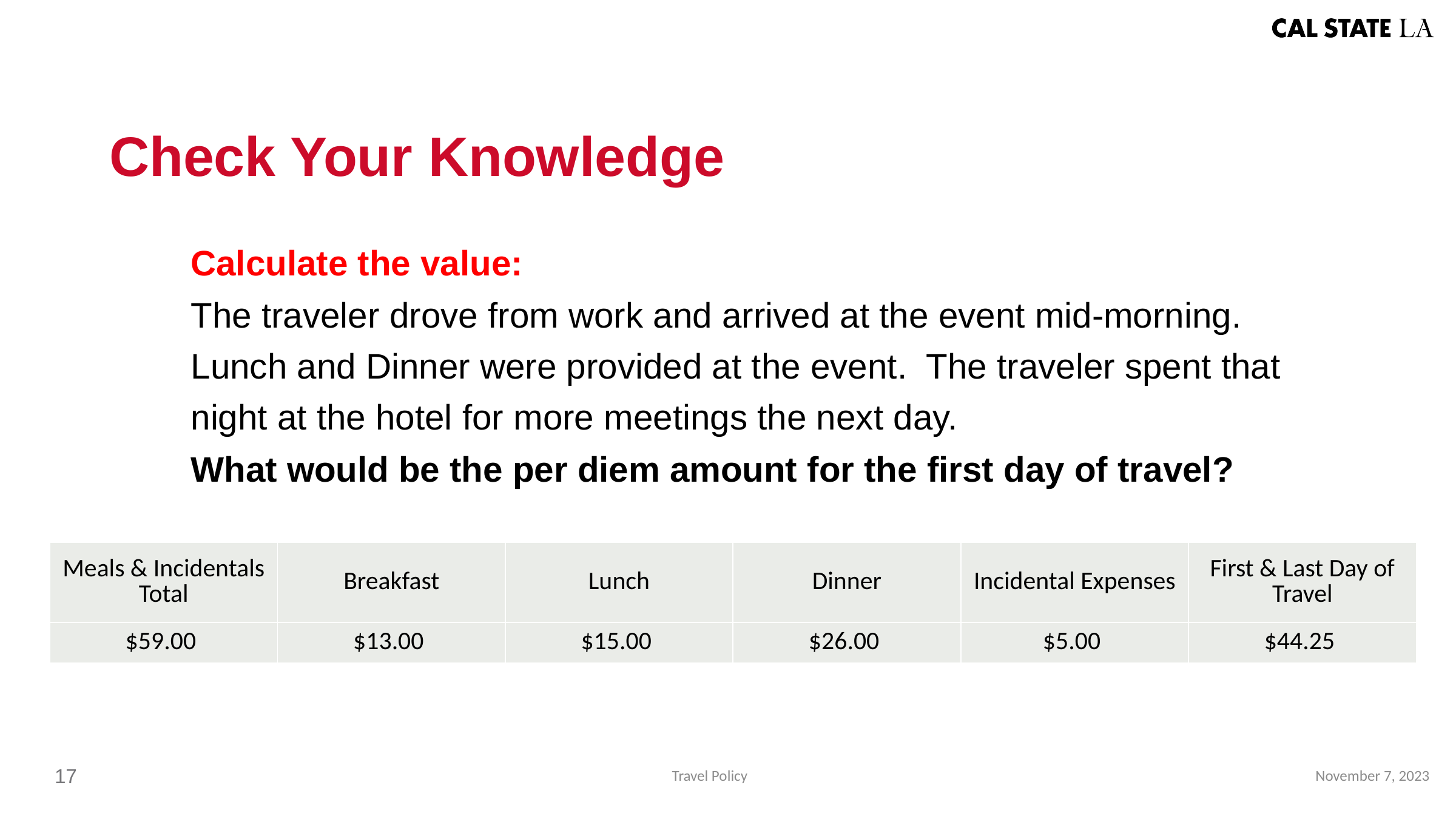

Check Your Knowledge
Calculate the value:
The traveler drove from work and arrived at the event mid-morning.  Lunch and Dinner were provided at the event.  The traveler spent that night at the hotel for more meetings the next day.
What would be the per diem amount for the first day of travel?
| Meals & Incidentals Total | Breakfast | Lunch | Dinner | Incidental Expenses | First & Last Day of Travel |
| --- | --- | --- | --- | --- | --- |
| $59.00 | $13.00 | $15.00 | $26.00 | $5.00 | $44.25 |
November 7, 2023
17
Travel Policy